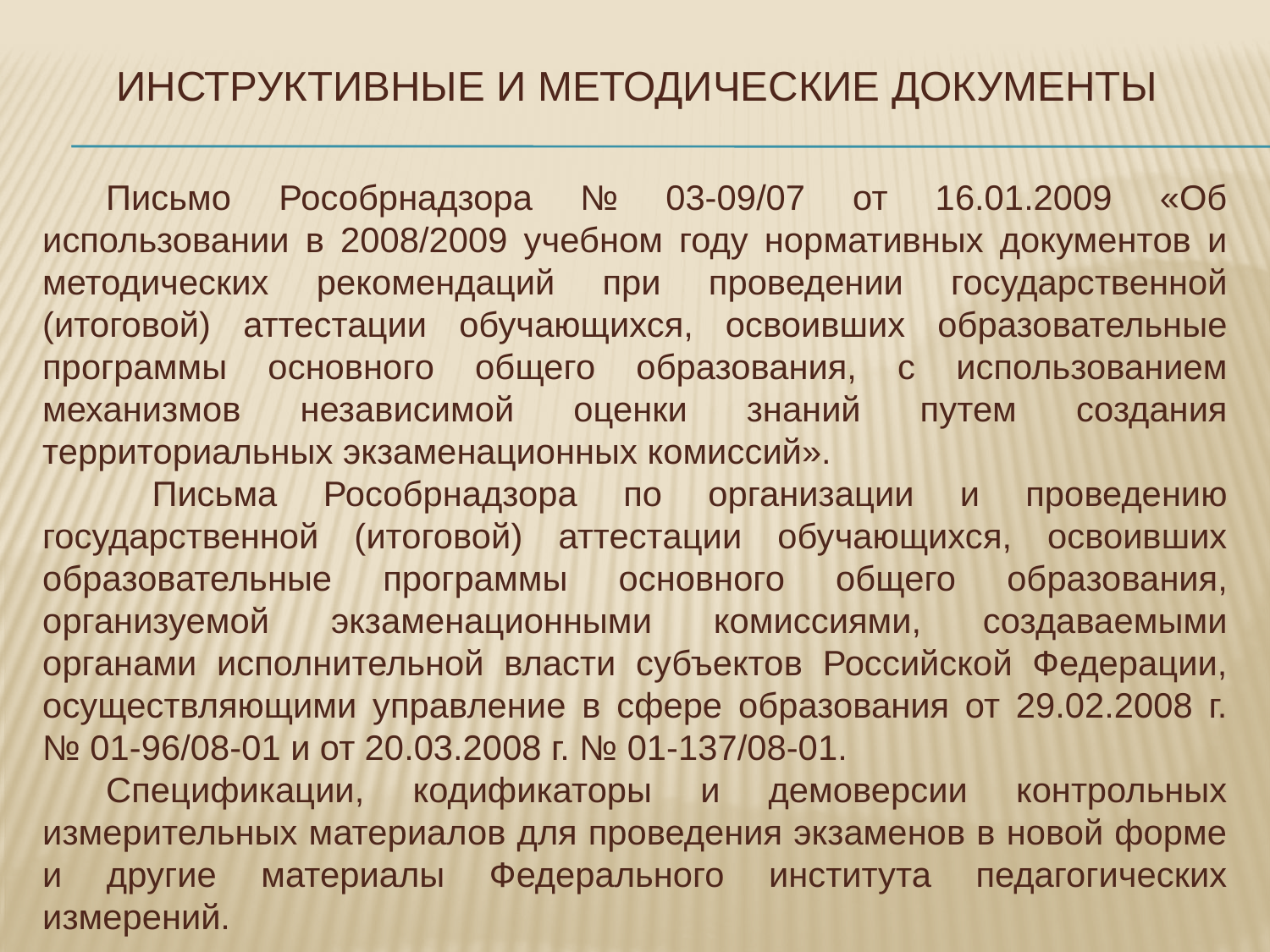

# Инструктивные и методические документы
Письмо Рособрнадзора № 03-09/07 от 16.01.2009 «Об использовании в 2008/2009 учебном году нормативных документов и методических рекомендаций при проведении государственной (итоговой) аттестации обучающихся, освоивших образовательные программы основного общего образования, с использованием механизмов независимой оценки знаний путем создания территориальных экзаменационных комиссий».
 Письма Рособрнадзора по организации и проведению государственной (итоговой) аттестации обучающихся, освоивших образовательные программы основного общего образования, организуемой экзаменационными комиссиями, создаваемыми органами исполнительной власти субъектов Российской Федерации, осуществляющими управление в сфере образования от 29.02.2008 г. № 01-96/08-01 и от 20.03.2008 г. № 01-137/08-01.
Спецификации, кодификаторы и демоверсии контрольных измерительных материалов для проведения экзаменов в новой форме и другие материалы Федерального института педагогических измерений.